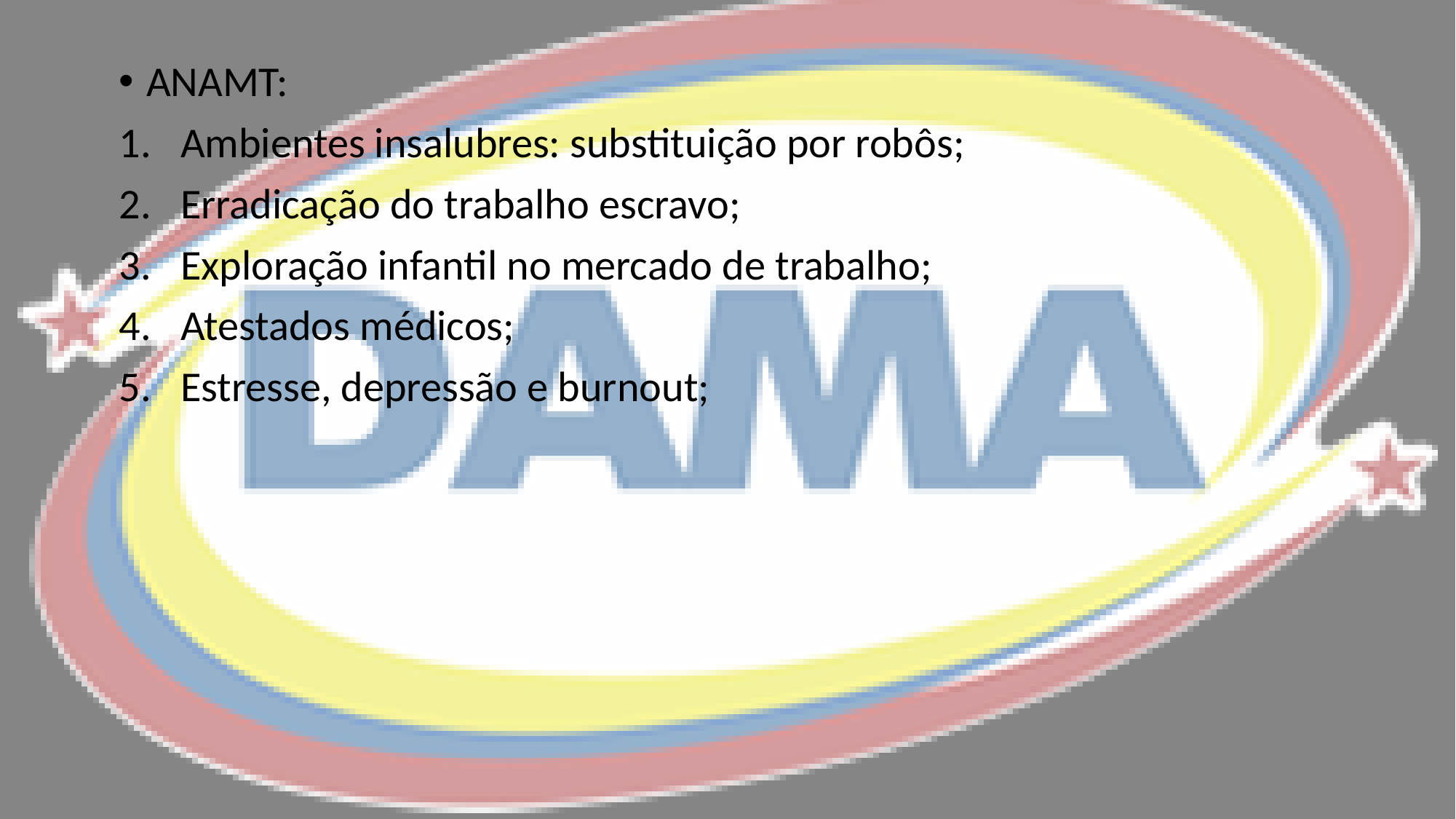

ANAMT:
Ambientes insalubres: substituição por robôs;
Erradicação do trabalho escravo;
Exploração infantil no mercado de trabalho;
Atestados médicos;
Estresse, depressão e burnout;